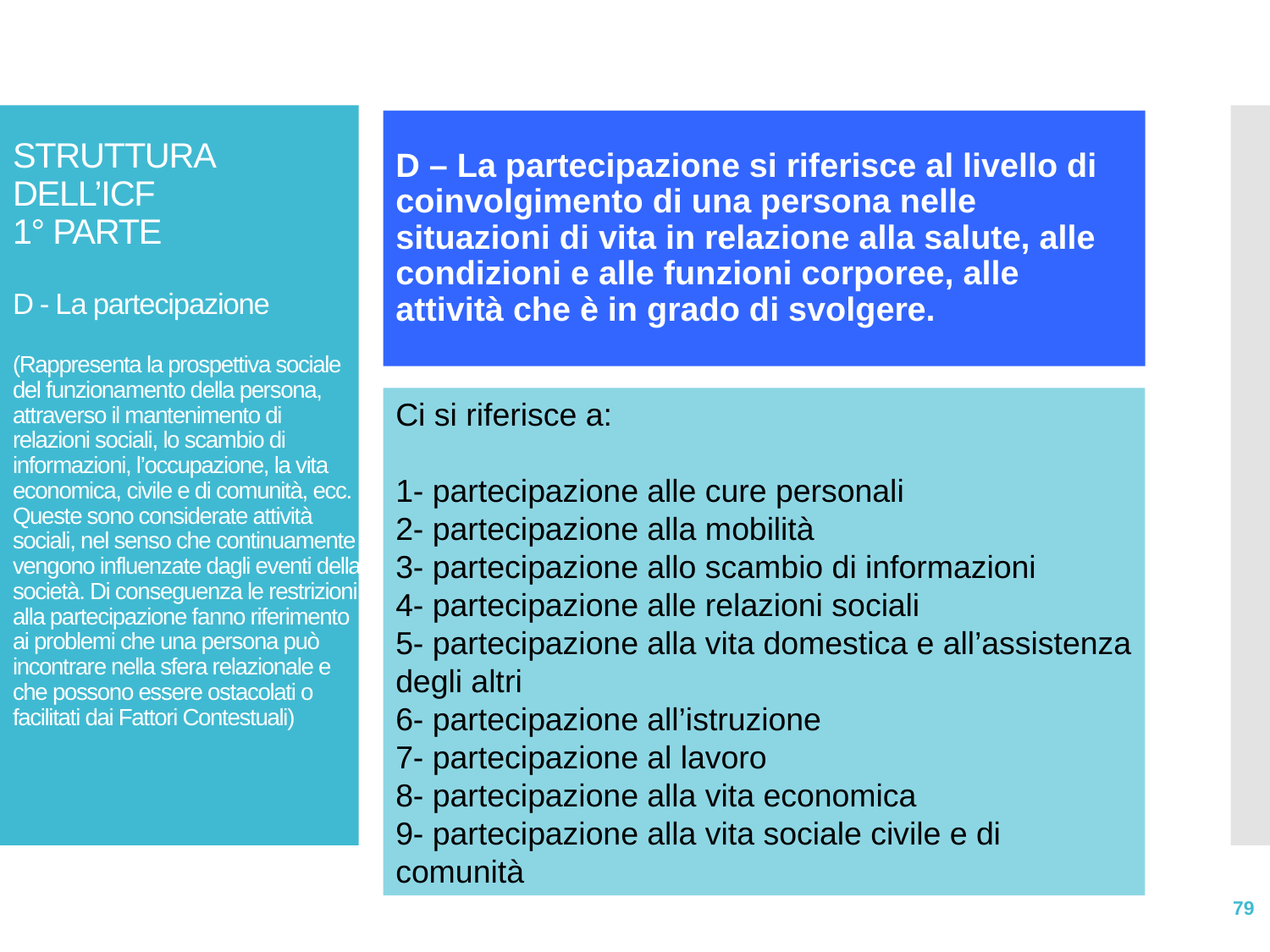

D – La partecipazione si riferisce al livello di coinvolgimento di una persona nelle situazioni di vita in relazione alla salute, alle condizioni e alle funzioni corporee, alle attività che è in grado di svolgere.
# STRUTTURA DELL’ICF 1° PARTE D - La partecipazione (Rappresenta la prospettiva sociale del funzionamento della persona, attraverso il mantenimento di relazioni sociali, lo scambio di informazioni, l’occupazione, la vita economica, civile e di comunità, ecc. Queste sono considerate attività sociali, nel senso che continuamente vengono influenzate dagli eventi della società. Di conseguenza le restrizioni alla partecipazione fanno riferimento ai problemi che una persona può incontrare nella sfera relazionale e che possono essere ostacolati o facilitati dai Fattori Contestuali)
Ci si riferisce a:

1- partecipazione alle cure personali
2- partecipazione alla mobilità
3- partecipazione allo scambio di informazioni
4- partecipazione alle relazioni sociali
5- partecipazione alla vita domestica e all’assistenza degli altri
6- partecipazione all’istruzione
7- partecipazione al lavoro
8- partecipazione alla vita economica
9- partecipazione alla vita sociale civile e di comunità
79